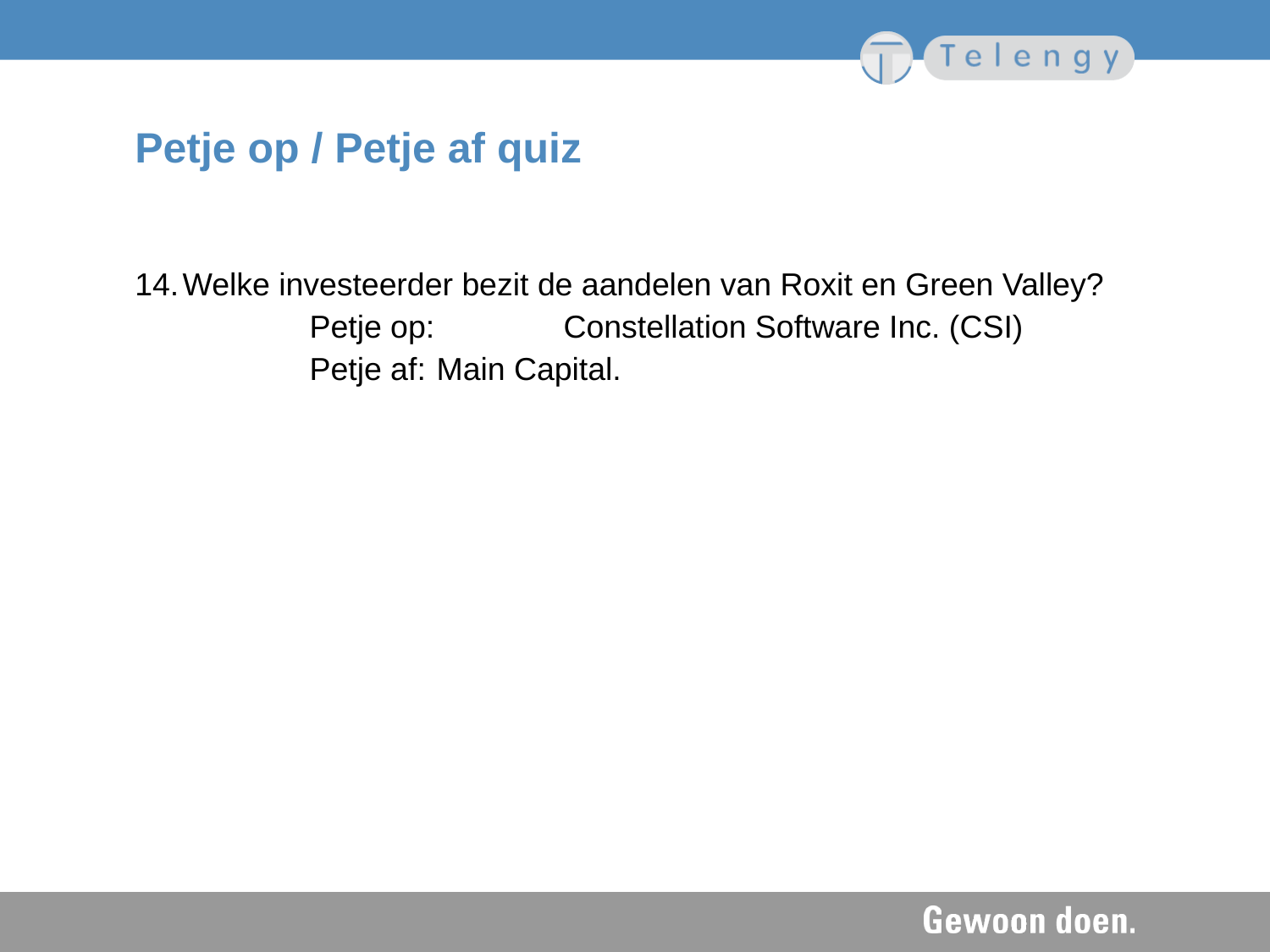

# Petje op / Petje af quiz
14.	Welke investeerder bezit de aandelen van Roxit en Green Valley?
		Petje op: 	Constellation Software Inc. (CSI)
		Petje af: 	Main Capital.